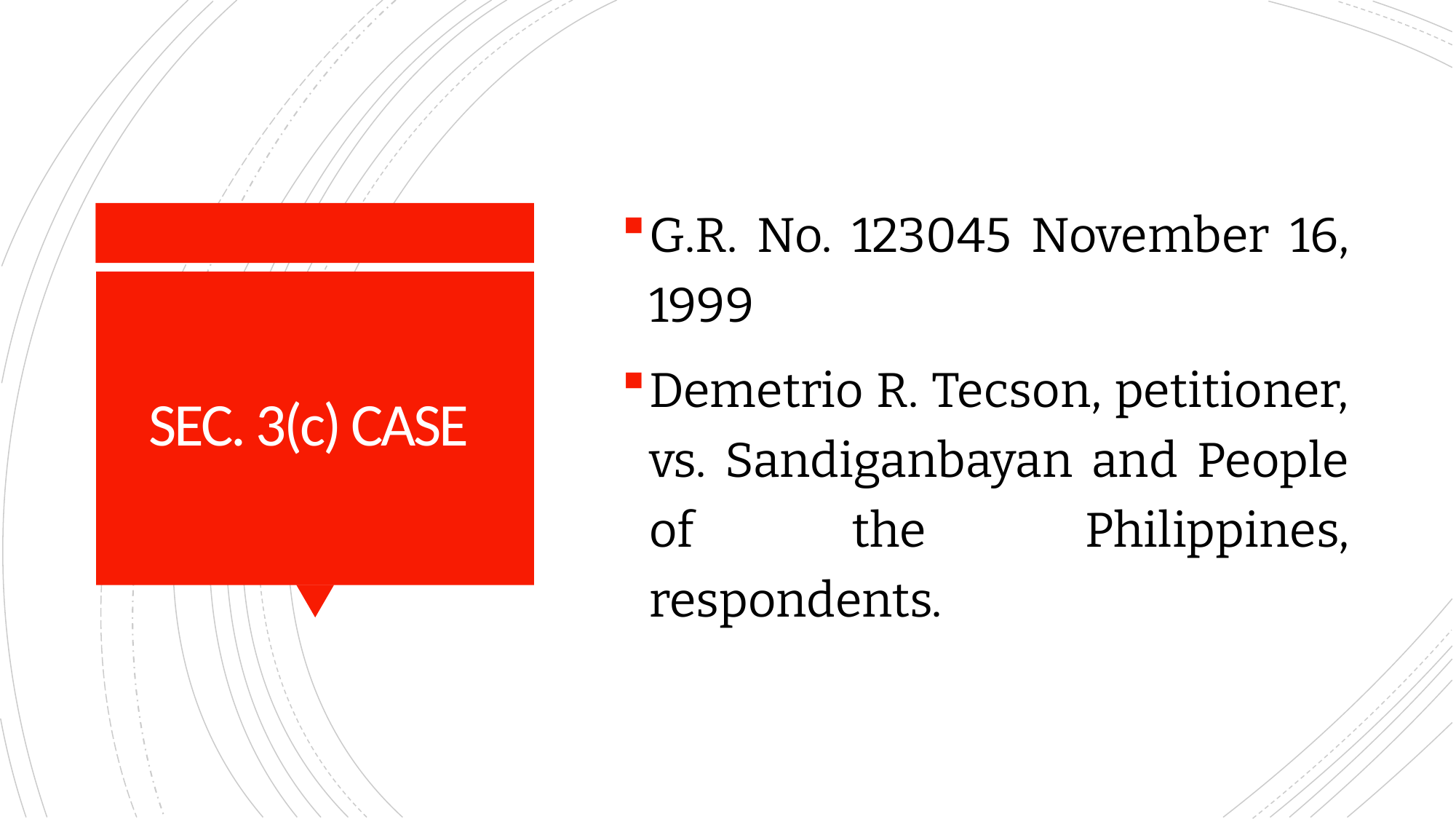

G.R. No. 123045 November 16, 1999
Demetrio R. Tecson, petitioner, vs. Sandiganbayan and People of the Philippines, respondents.
# SEC. 3(c) CASE